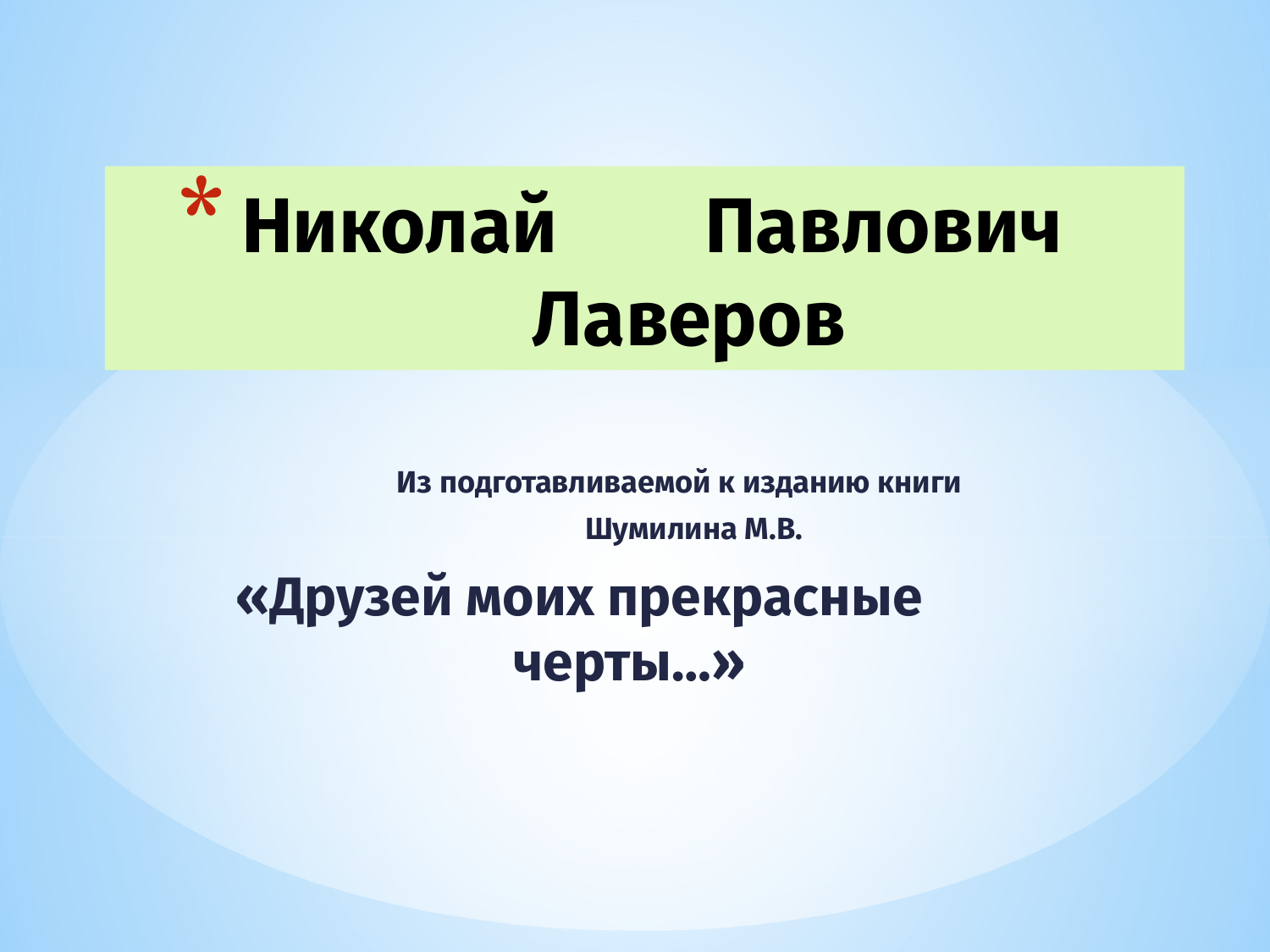

# Николай        Павлович     Лаверов
	Из подготавливаемой к изданию книги
	    Шумилина М.В.
 «Друзей моих прекрасные  	черты…»